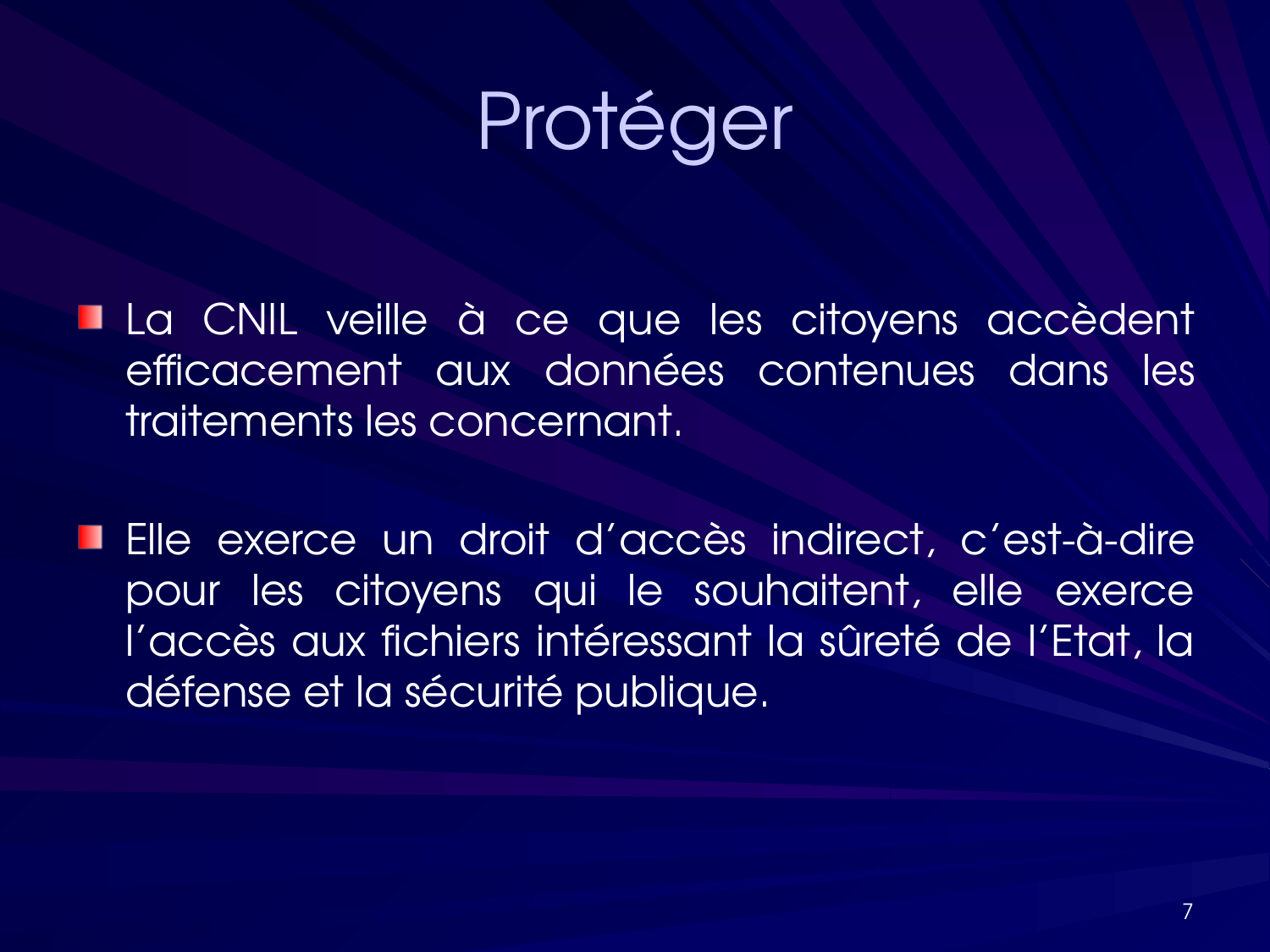

# Protéger
La CNIL veille à ce que les citoyens accèdent efficacement aux données contenues dans les traitements les concernant.

Elle exerce un droit d’accès indirect, c’est-à-dire pour les citoyens qui le souhaitent, elle exerce l’accès aux fichiers intéressant la sûreté de l’Etat, la défense et la sécurité publique.
7